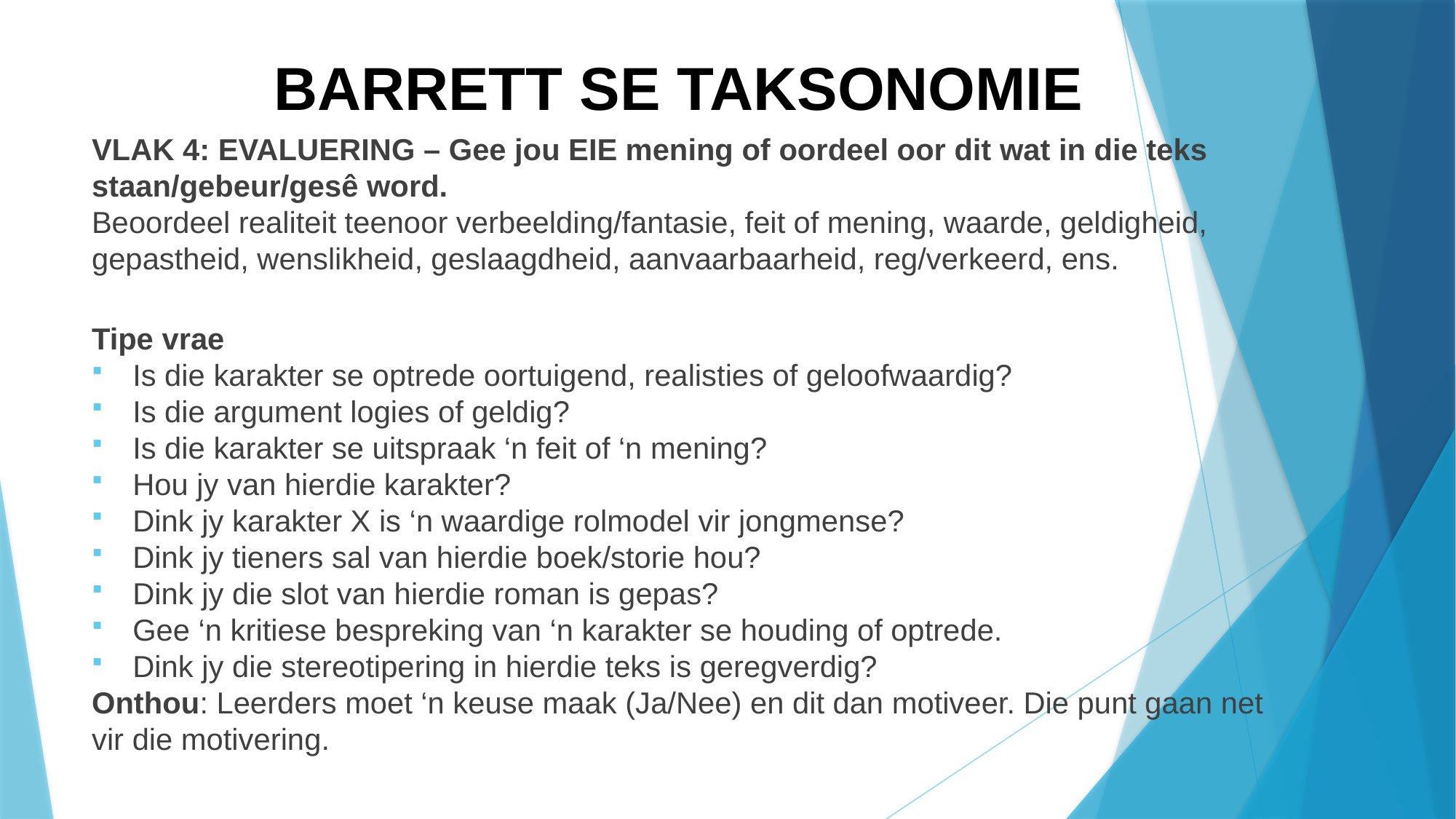

# BARRETT SE TAKSONOMIE
VLAK 4: EVALUERING – Gee jou EIE mening of oordeel oor dit wat in die teks staan/gebeur/gesê word.
Beoordeel realiteit teenoor verbeelding/fantasie, feit of mening, waarde, geldigheid, gepastheid, wenslikheid, geslaagdheid, aanvaarbaarheid, reg/verkeerd, ens.

Tipe vrae
Is die karakter se optrede oortuigend, realisties of geloofwaardig?
Is die argument logies of geldig?
Is die karakter se uitspraak ‘n feit of ‘n mening?
Hou jy van hierdie karakter?
Dink jy karakter X is ‘n waardige rolmodel vir jongmense?
Dink jy tieners sal van hierdie boek/storie hou?
Dink jy die slot van hierdie roman is gepas?
Gee ‘n kritiese bespreking van ‘n karakter se houding of optrede.
Dink jy die stereotipering in hierdie teks is geregverdig?
Onthou: Leerders moet ‘n keuse maak (Ja/Nee) en dit dan motiveer. Die punt gaan net vir die motivering.